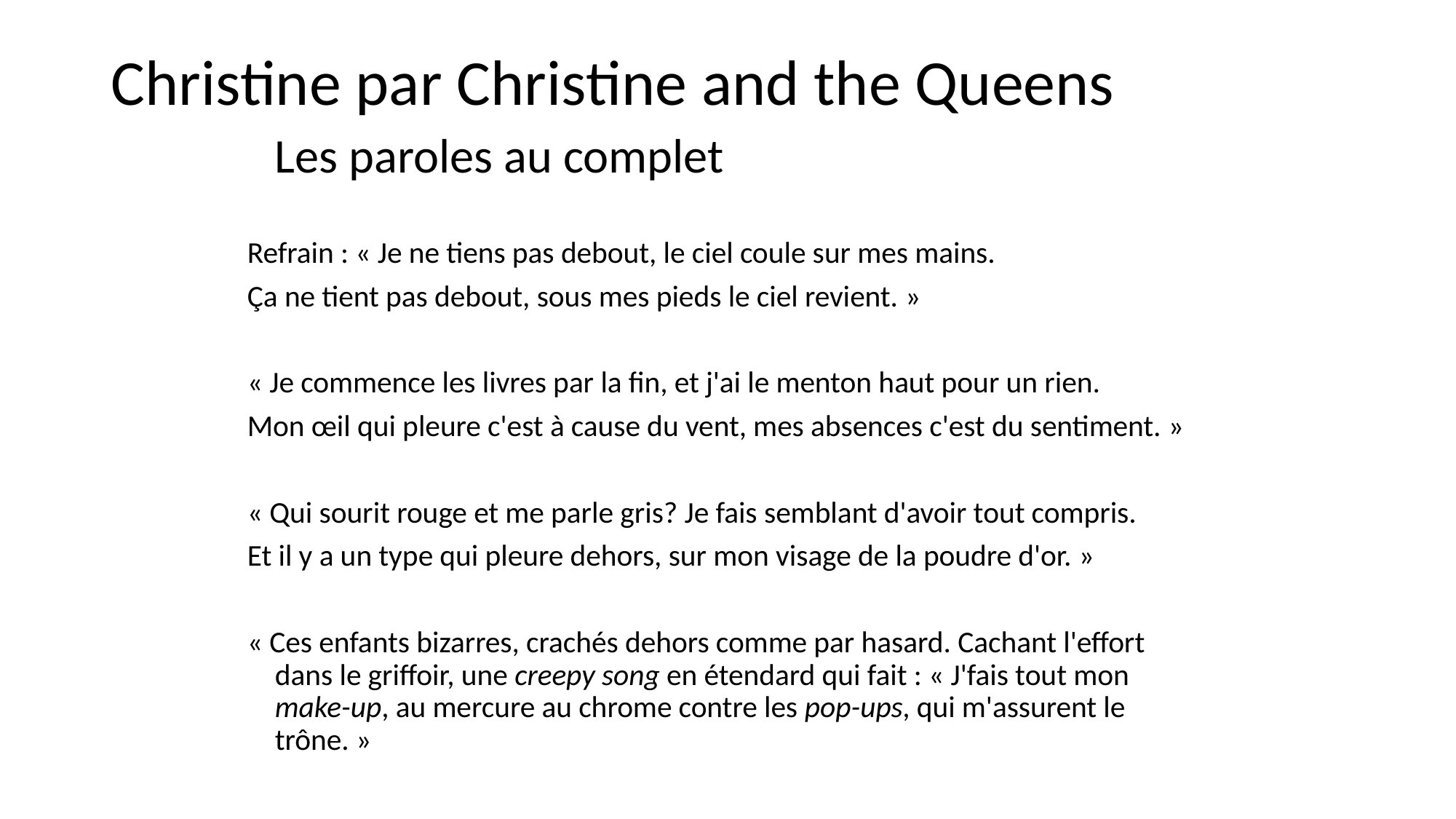

# Christine par Christine and the Queens
				Les paroles au complet

Refrain : « Je ne tiens pas debout, le ciel coule sur mes mains.
Ça ne tient pas debout, sous mes pieds le ciel revient. »

« Je commence les livres par la fin, et j'ai le menton haut pour un rien.
Mon œil qui pleure c'est à cause du vent, mes absences c'est du sentiment. »

« Qui sourit rouge et me parle gris? Je fais semblant d'avoir tout compris.
Et il y a un type qui pleure dehors, sur mon visage de la poudre d'or. »

« Ces enfants bizarres, crachés dehors comme par hasard. Cachant l'effort dans le griffoir, une creepy song en étendard qui fait : « J'fais tout mon make-up, au mercure au chrome contre les pop-ups, qui m'assurent le trône. »